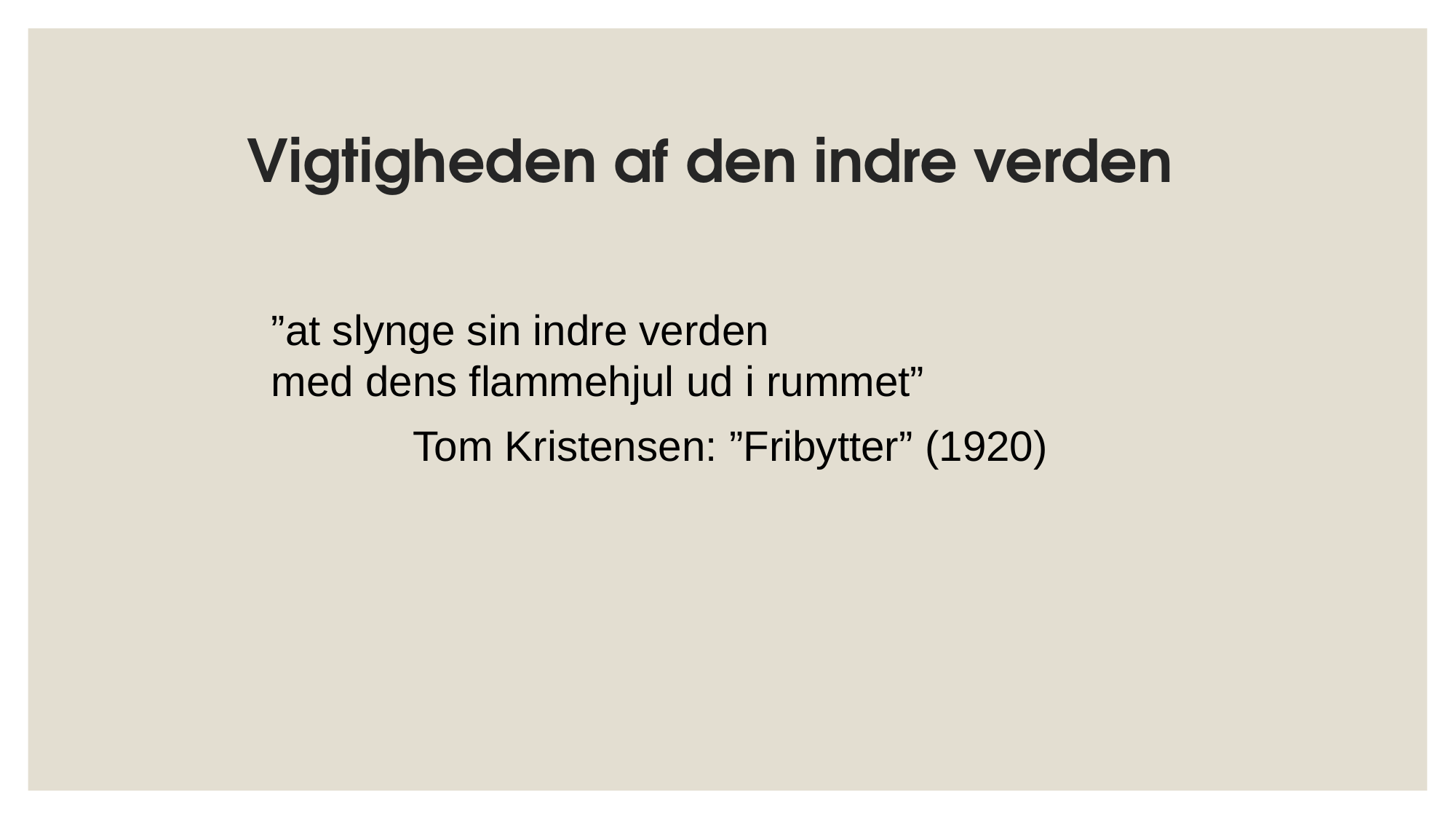

# Vigtigheden af den indre verden

”at slynge sin indre verden
med dens flammehjul ud i rummet”
            Tom Kristensen: ”Fribytter” (1920)